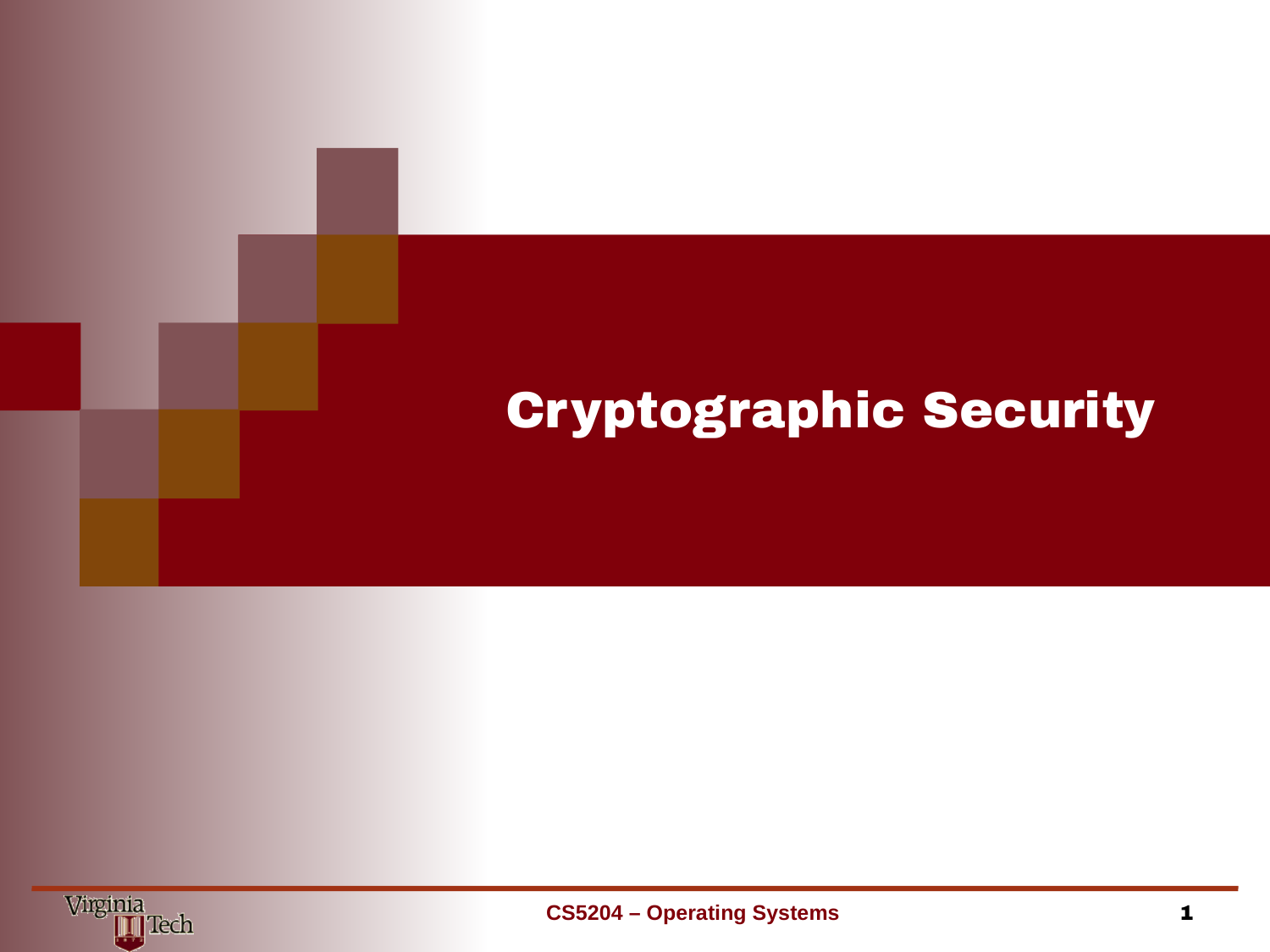

# Cryptographic Security

CS5204 – Operating Systems
1